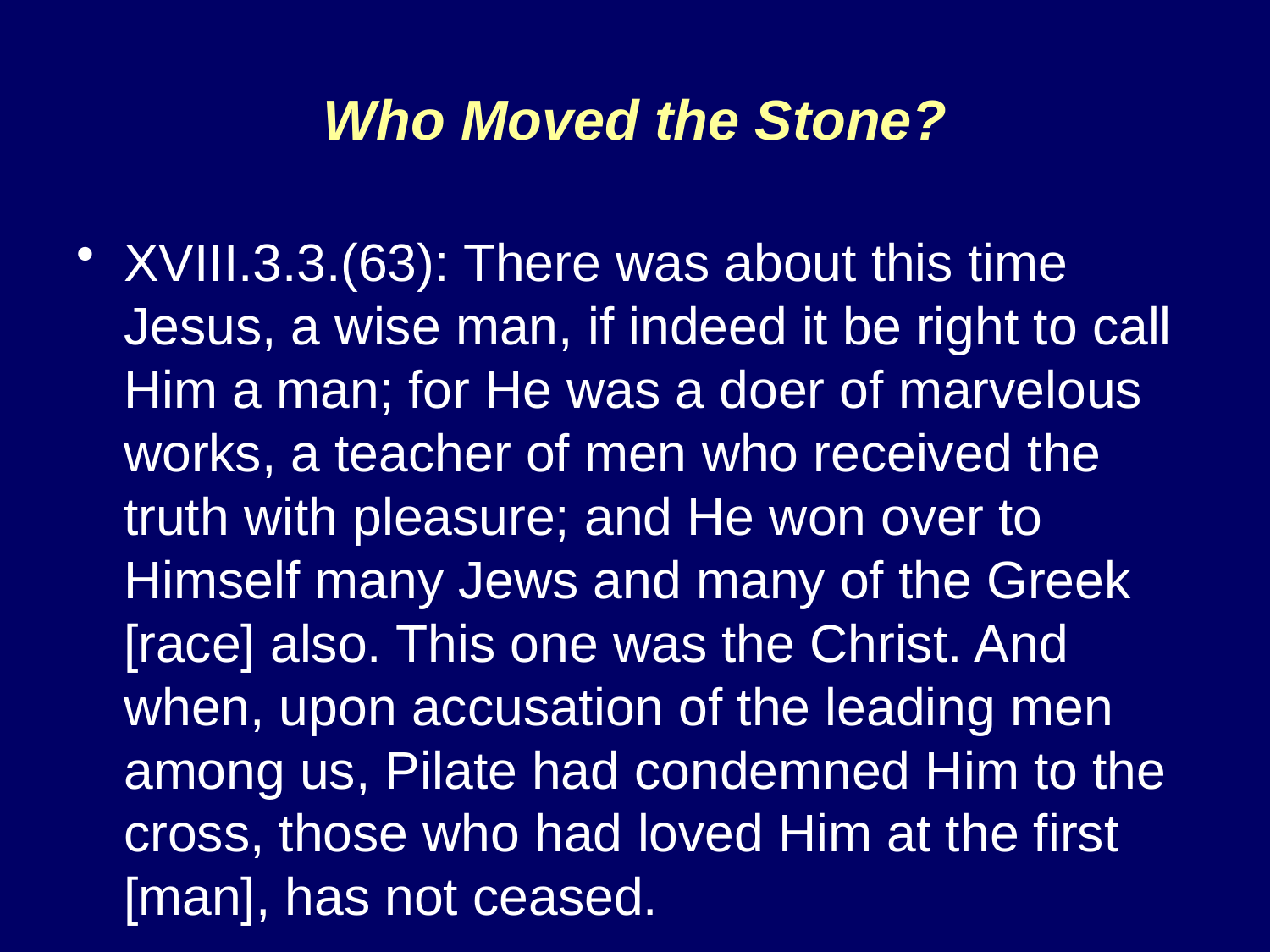

# Who Moved the Stone?
XVIII.3.3.(63): There was about this time Jesus, a wise man, if indeed it be right to call Him a man; for He was a doer of marvelous works, a teacher of men who received the truth with pleasure; and He won over to Himself many Jews and many of the Greek [race] also. This one was the Christ. And when, upon accusation of the leading men among us, Pilate had condemned Him to the cross, those who had loved Him at the first [man], has not ceased.